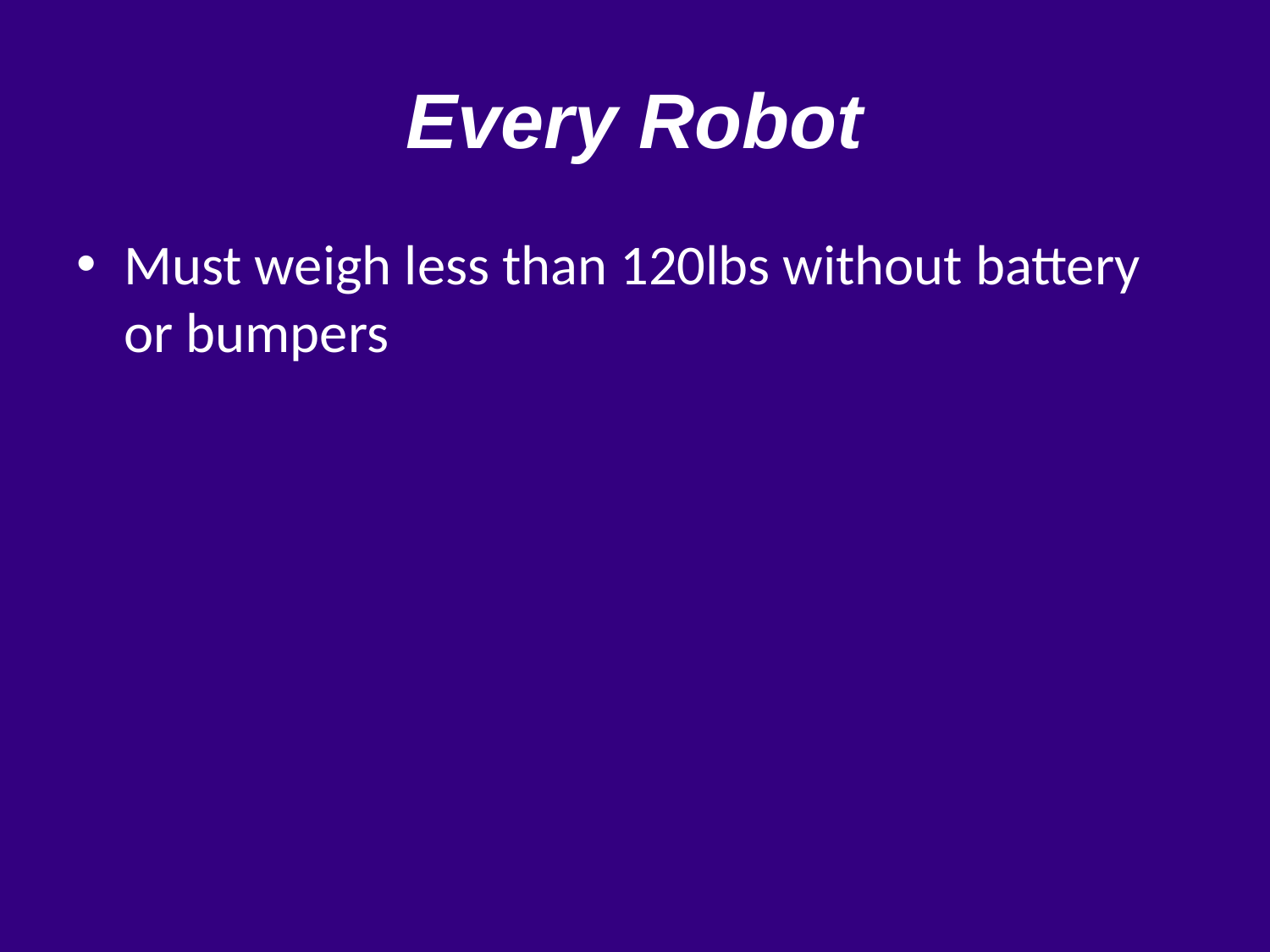

# Every Robot
Must weigh less than 120lbs without battery or bumpers